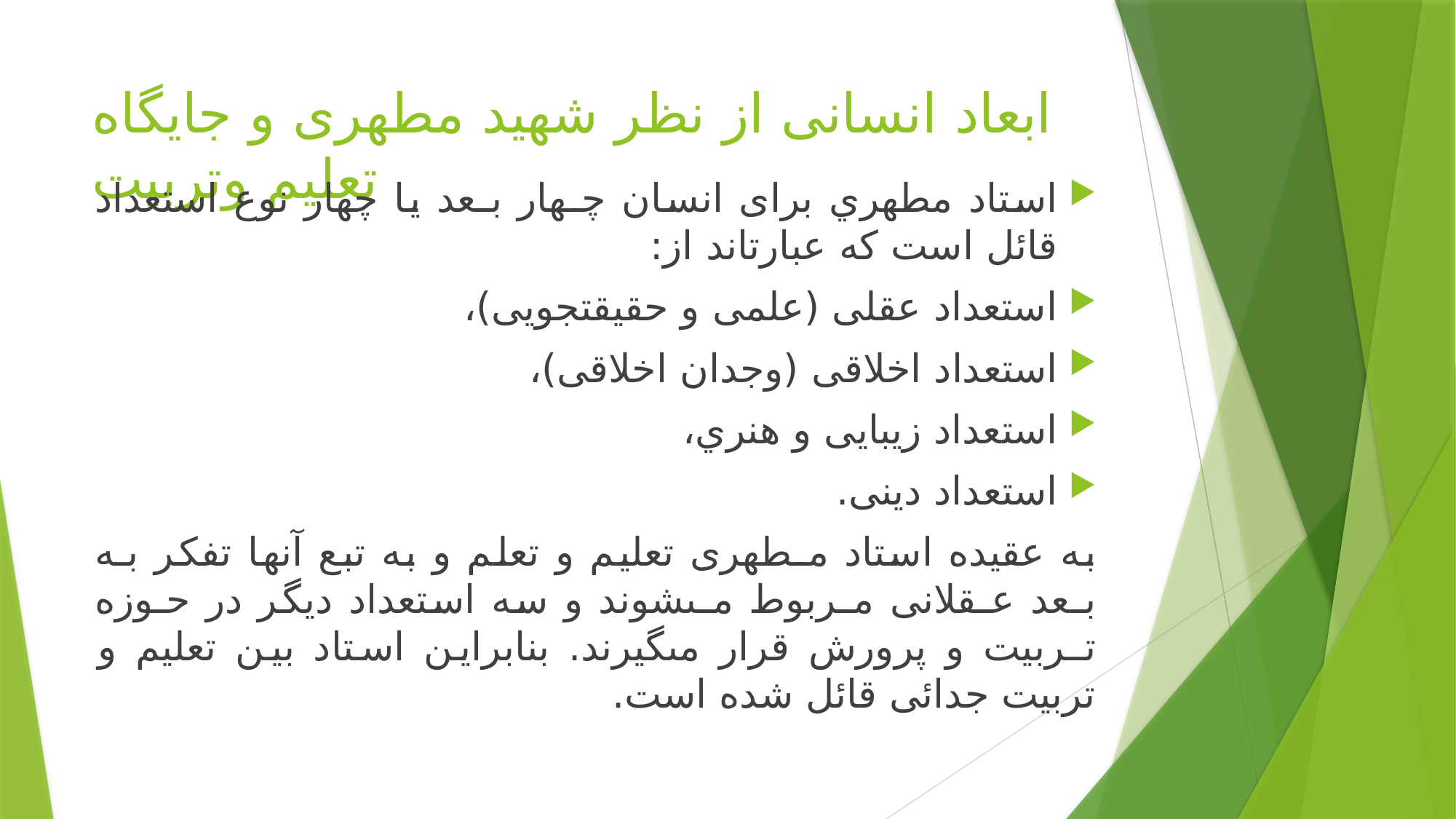

# ابعاد انسانی از نظر شهید مطهری و جایگاه تعلیم وتربیت
استاد مطهري براى انسان چـهار بـعد یا چهار نوع استعداد قائل است که عبارتاند از:
استعداد عقلی (علمی و حقیقتجویی)،
استعداد اخلاقى (وجدان اخلاقی)،
استعداد زیبایى و هنري،
استعداد دینى.
به عقیده استاد مـطهرى تعلیم و تعلم و به تبع آنها تفکر بـه بـعد عـقلانى مـربوط مـىشوند و سه استعداد دیگر در حـوزه تـربیت و پرورش قرار مىگیرند. بنابراین استاد بین تعلیم و تربیت جدائی قائل شده است.